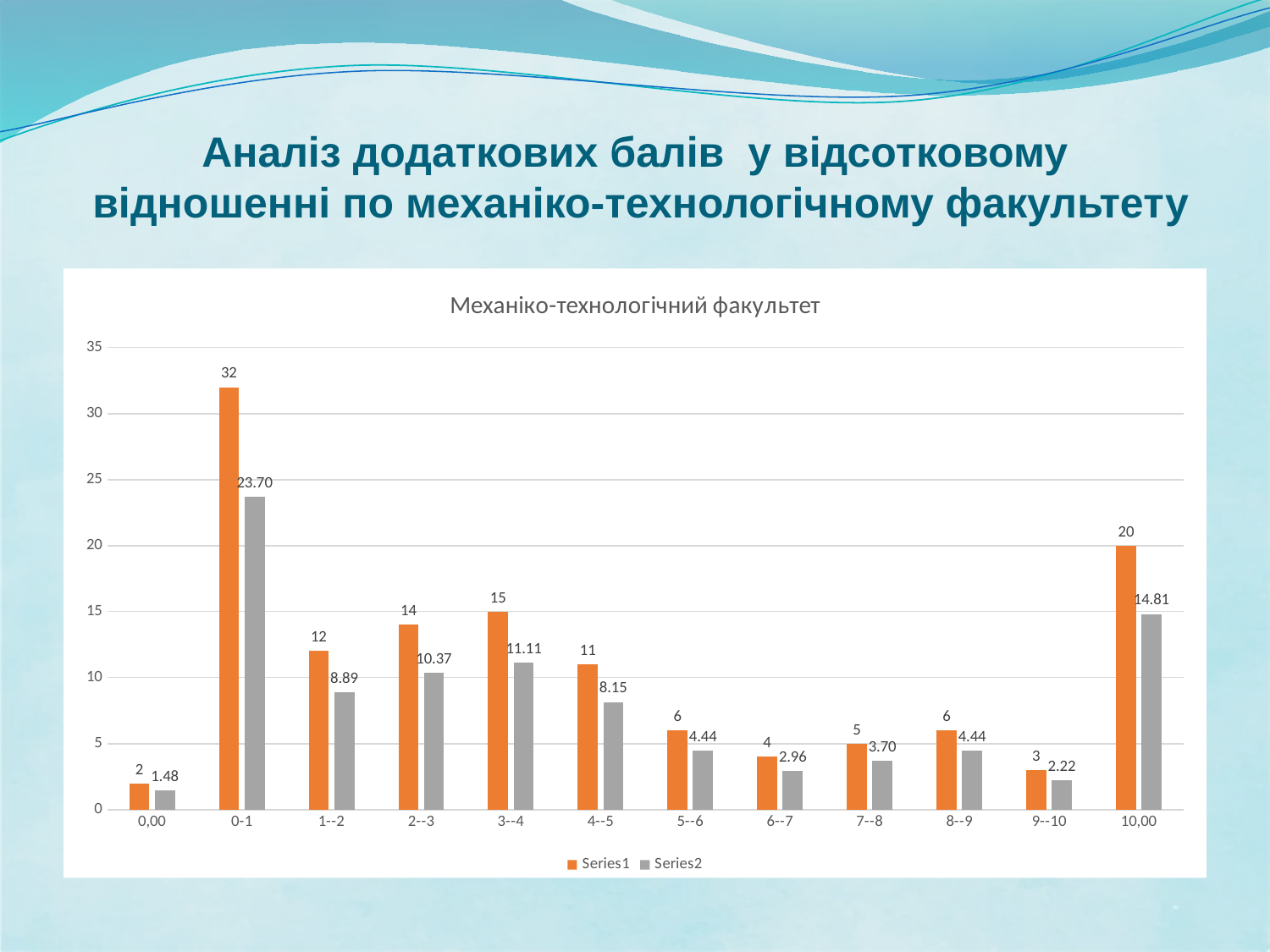

# Аналіз додаткових балів  у відсотковому відношенні по механіко-технологічному факультету

### Chart: Механіко-технологічний факультет

| Category |  |  |
|---|---|---|
| 0,00 | 2.0 | 1.4814814814814814 |
| 0-1 | 32.0 | 23.703703703703702 |
| 1--2 | 12.0 | 8.88888888888889 |
| 2--3 | 14.0 | 10.37037037037037 |
| 3--4 | 15.0 | 11.11111111111111 |
| 4--5 | 11.0 | 8.148148148148149 |
| 5--6 | 6.0 | 4.444444444444445 |
| 6--7 | 4.0 | 2.962962962962963 |
| 7--8 | 5.0 | 3.7037037037037037 |
| 8--9 | 6.0 | 4.444444444444445 |
| 9--10 | 3.0 | 2.2222222222222223 |
| 10,00 | 20.0 | 14.814814814814815 |